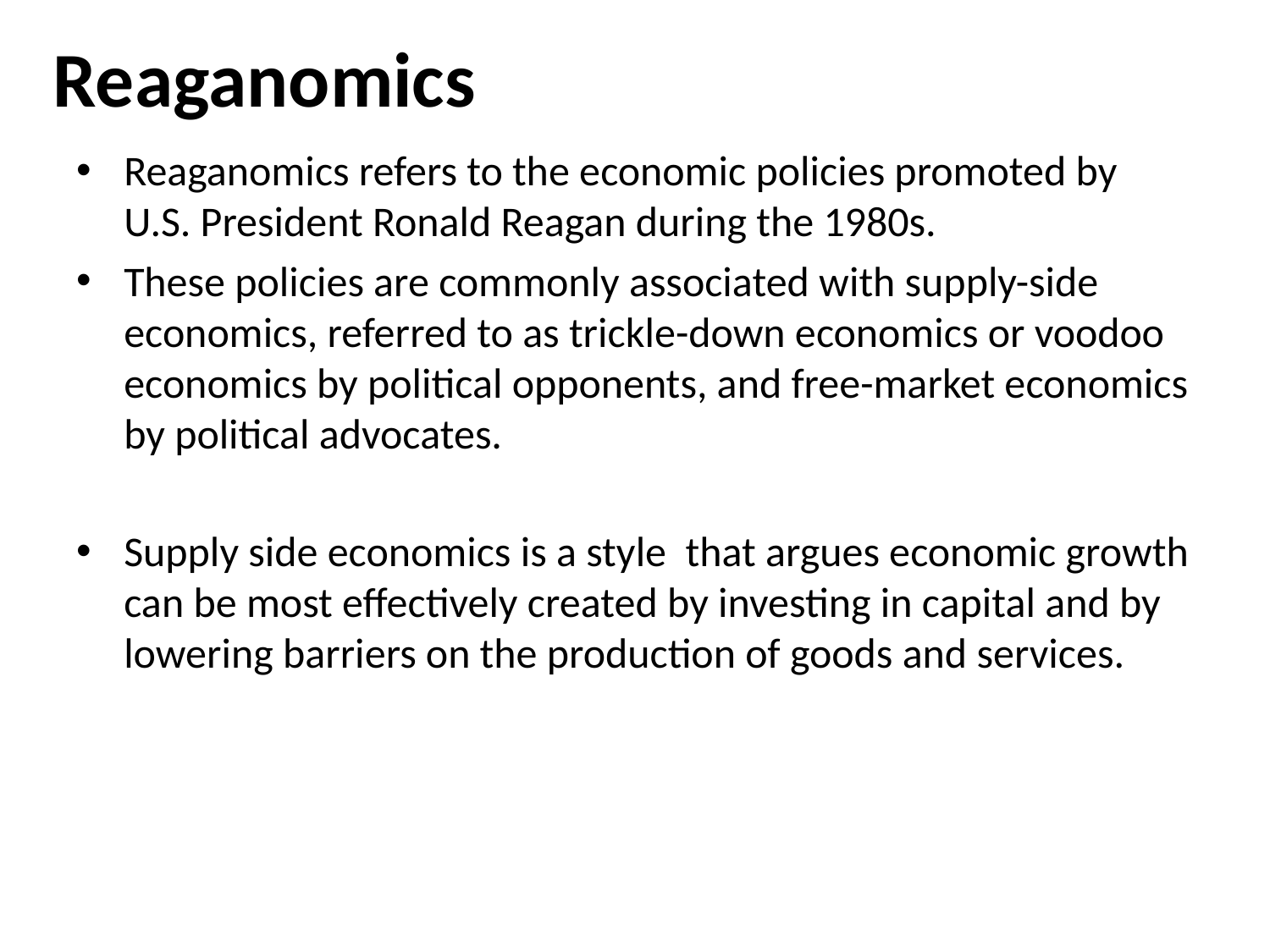

# Reaganomics
Reaganomics refers to the economic policies promoted by U.S. President Ronald Reagan during the 1980s.
These policies are commonly associated with supply-side economics, referred to as trickle-down economics or voodoo economics by political opponents, and free-market economics by political advocates.

Supply side economics is a style  that argues economic growth can be most effectively created by investing in capital and by lowering barriers on the production of goods and services.